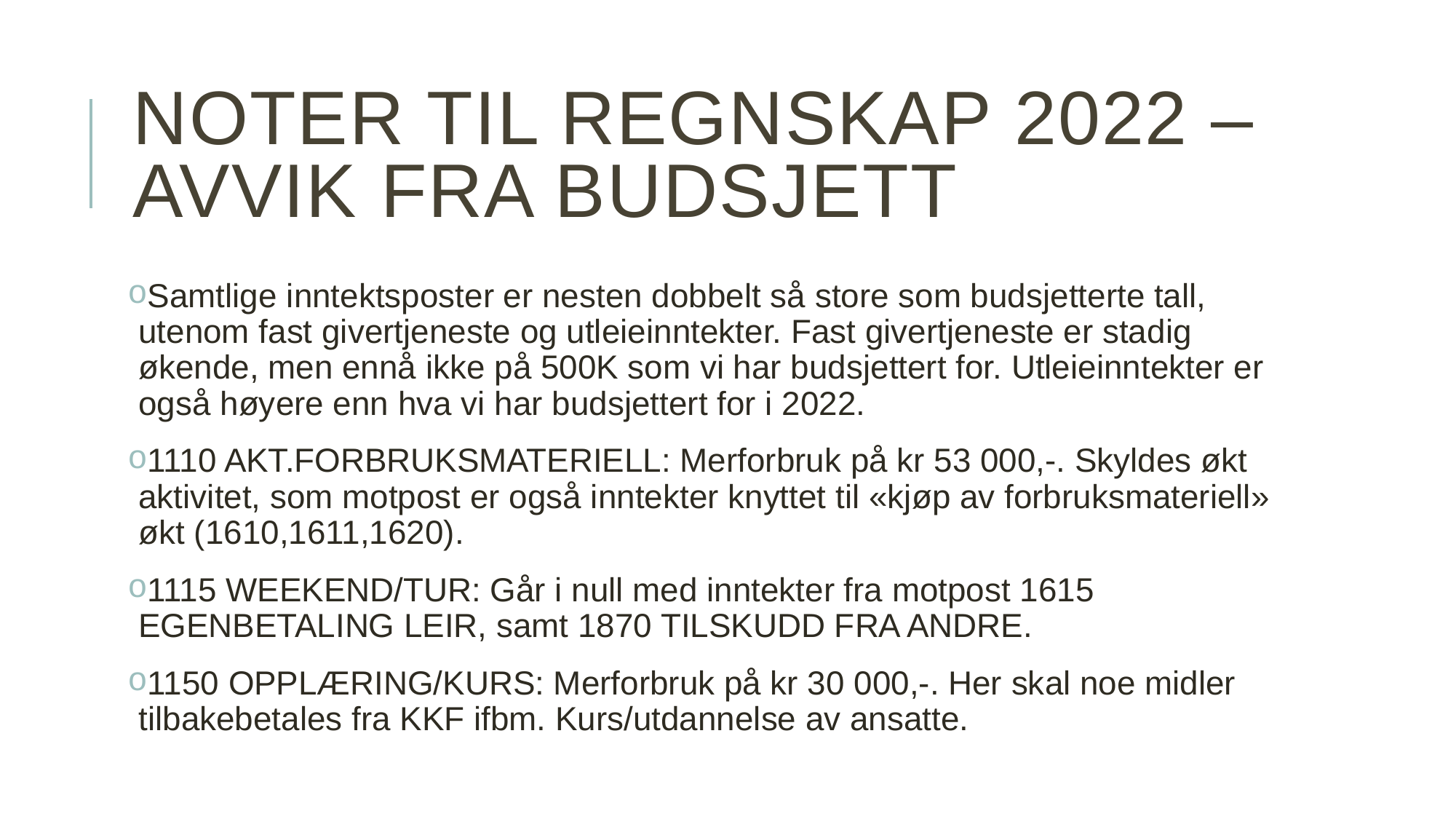

# Noter til regnskap 2022 – avvik fra budsjett
Samtlige inntektsposter er nesten dobbelt så store som budsjetterte tall, utenom fast givertjeneste og utleieinntekter. Fast givertjeneste er stadig økende, men ennå ikke på 500K som vi har budsjettert for. Utleieinntekter er også høyere enn hva vi har budsjettert for i 2022.
1110 AKT.FORBRUKSMATERIELL: Merforbruk på kr 53 000,-. Skyldes økt aktivitet, som motpost er også inntekter knyttet til «kjøp av forbruksmateriell» økt (1610,1611,1620).
1115 WEEKEND/TUR: Går i null med inntekter fra motpost 1615 EGENBETALING LEIR, samt 1870 TILSKUDD FRA ANDRE.
1150 OPPLÆRING/KURS: Merforbruk på kr 30 000,-. Her skal noe midler tilbakebetales fra KKF ifbm. Kurs/utdannelse av ansatte.